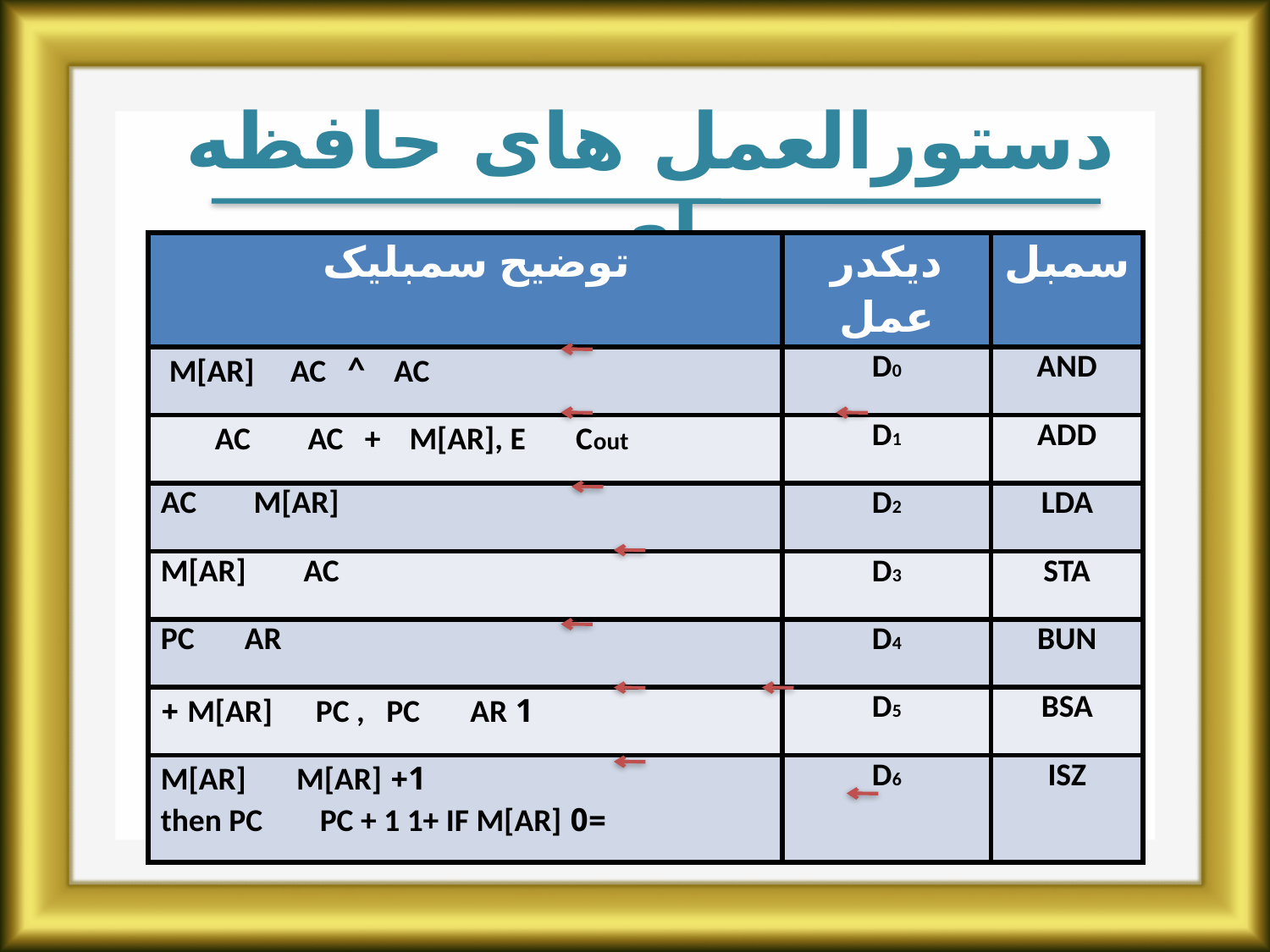

دستورالعمل های حافظه ای
| توضیح سمبلیک | دیکدر عمل | سمبل |
| --- | --- | --- |
| M[AR] AC ^ AC | D0 | AND |
| AC AC + M[AR], E Cout | D1 | ADD |
| AC M[AR] | D2 | LDA |
| M[AR] AC | D3 | STA |
| PC AR | D4 | BUN |
| 1 M[AR] PC , PC AR + | D5 | BSA |
| 1+ M[AR] M[AR] =0 then PC PC + 1 1+ IF M[AR] | D6 | ISZ |